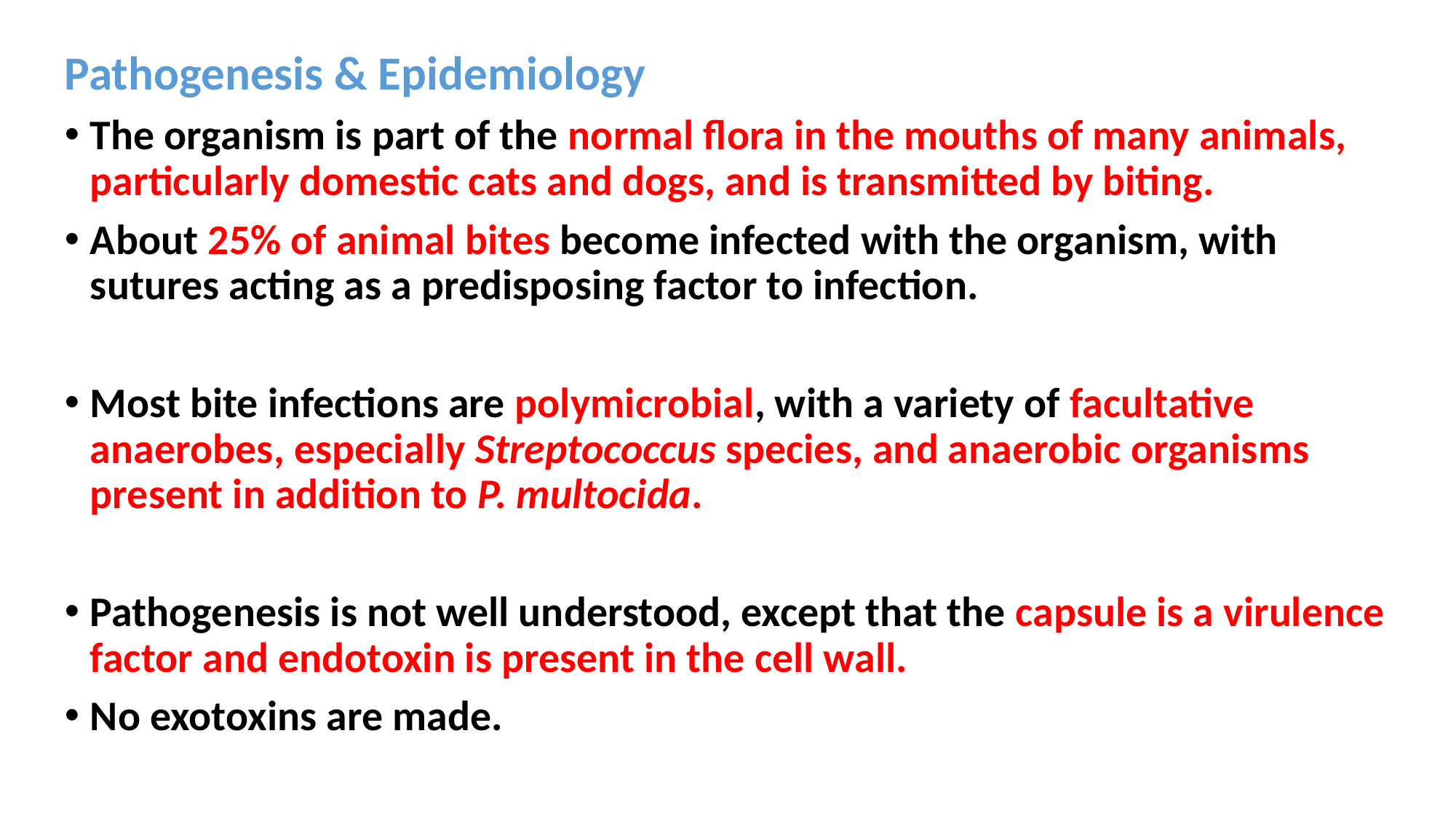

Pathogenesis & Epidemiology
The organism is part of the normal flora in the mouths of many animals, particularly domestic cats and dogs, and is transmitted by biting.
About 25% of animal bites become infected with the organism, with sutures acting as a predisposing factor to infection.

Most bite infections are polymicrobial, with a variety of facultative anaerobes, especially Streptococcus species, and anaerobic organisms present in addition to P. multocida.

Pathogenesis is not well understood, except that the capsule is a virulence factor and endotoxin is present in the cell wall.
No exotoxins are made.